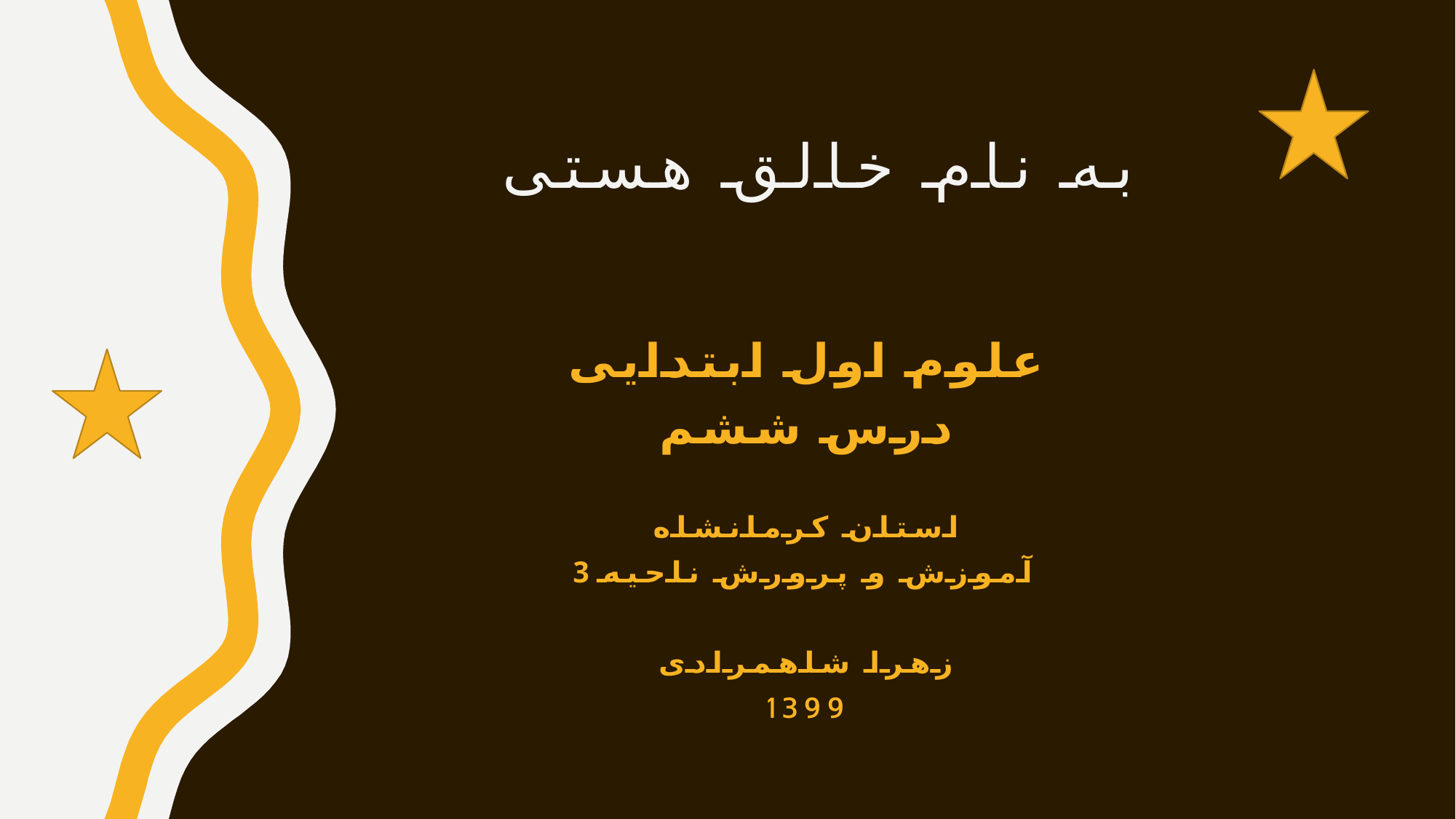

# به نام خالق هستی

علوم اول ابتدایی
درس ششم

استان کرمانشاه
آموزش و پرورش ناحیه 3

زهرا شاهمرادی
1399